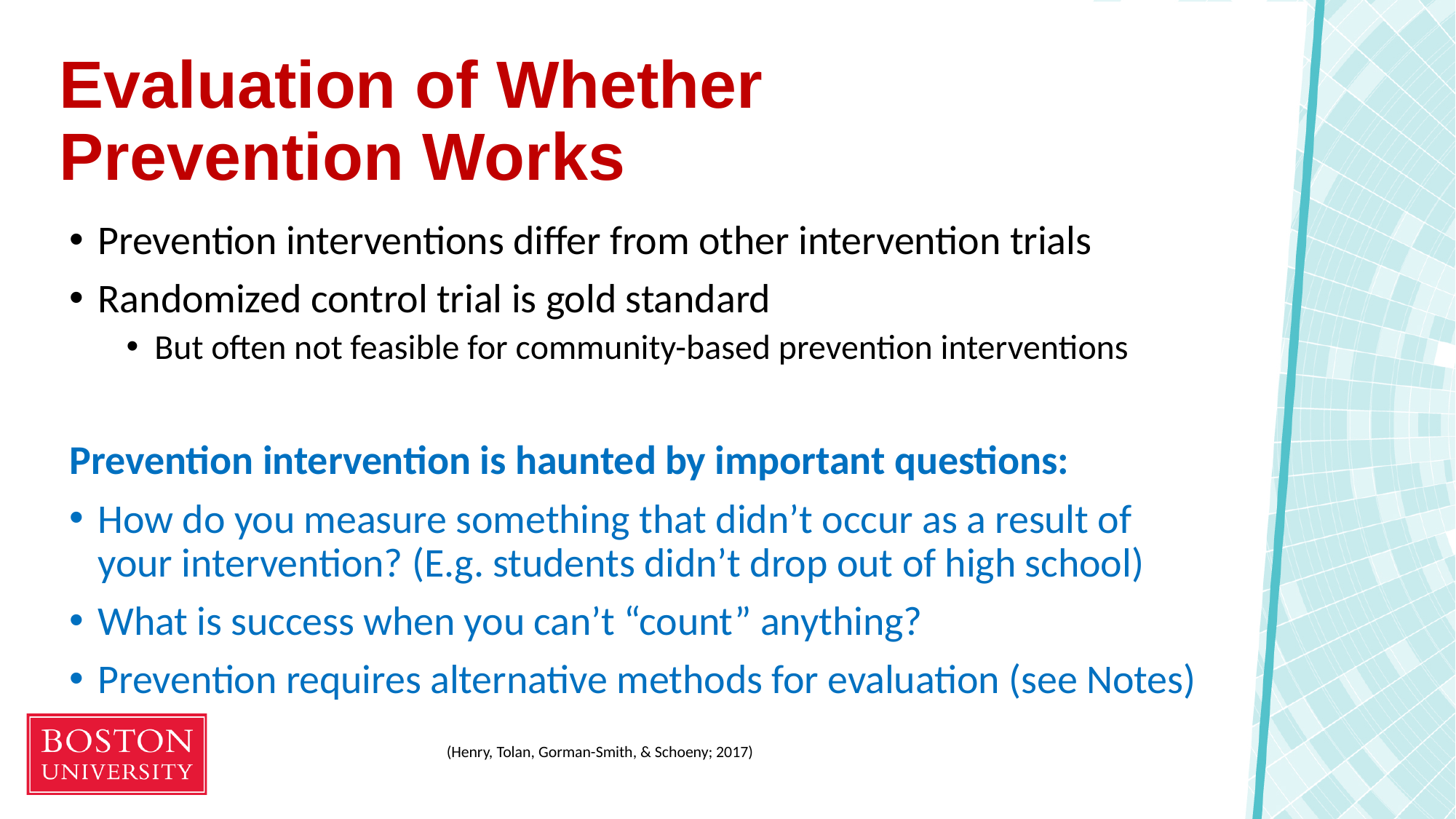

# Evaluation of Whether Prevention Works
Prevention interventions differ from other intervention trials
Randomized control trial is gold standard
But often not feasible for community-based prevention interventions

Prevention intervention is haunted by important questions:
How do you measure something that didn’t occur as a result of your intervention? (E.g. students didn’t drop out of high school)
What is success when you can’t “count” anything?
Prevention requires alternative methods for evaluation (see Notes)

(Henry, Tolan, Gorman-Smith, & Schoeny; 2017)